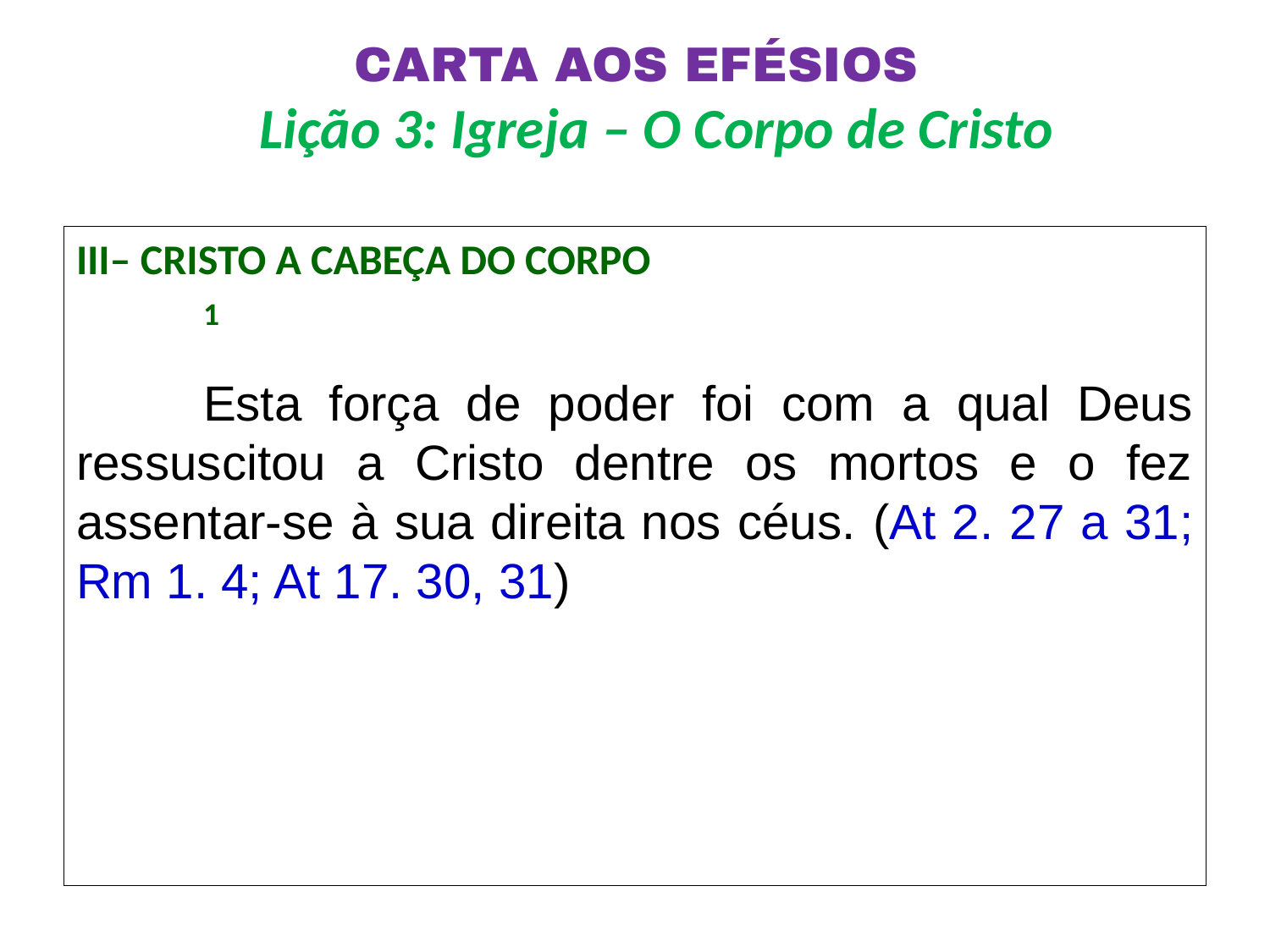

# CARTA AOS EFÉSIOS Lição 3: Igreja – O Corpo de Cristo
III– Cristo a cabeça do corpo					1

	Esta força de poder foi com a qual Deus ressuscitou a Cristo dentre os mortos e o fez assentar-se à sua direita nos céus. (At 2. 27 a 31; Rm 1. 4; At 17. 30, 31)